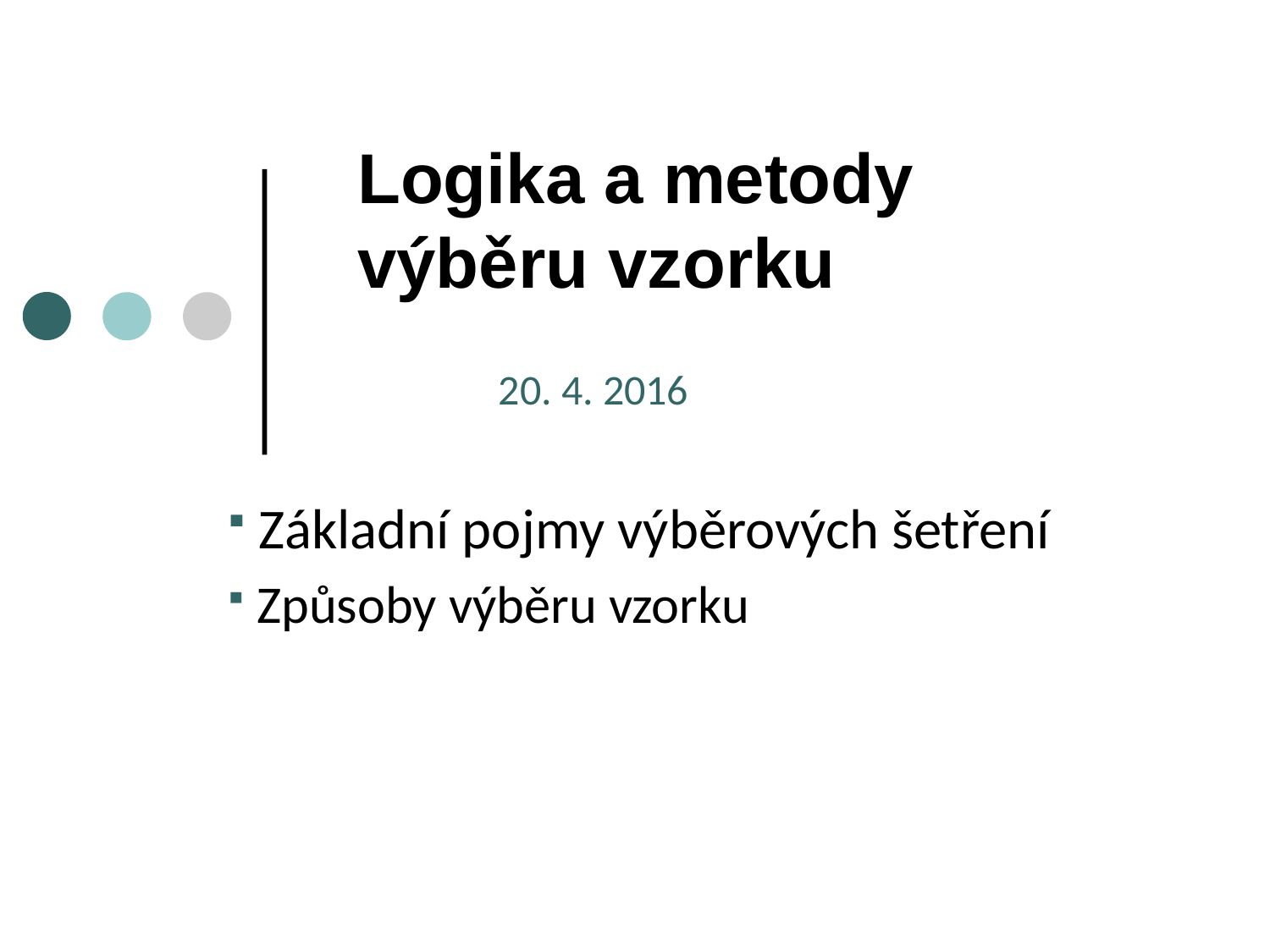

# Logika a metody výběru vzorku
20. 4. 2016
 Základní pojmy výběrových šetření
 Způsoby výběru vzorku